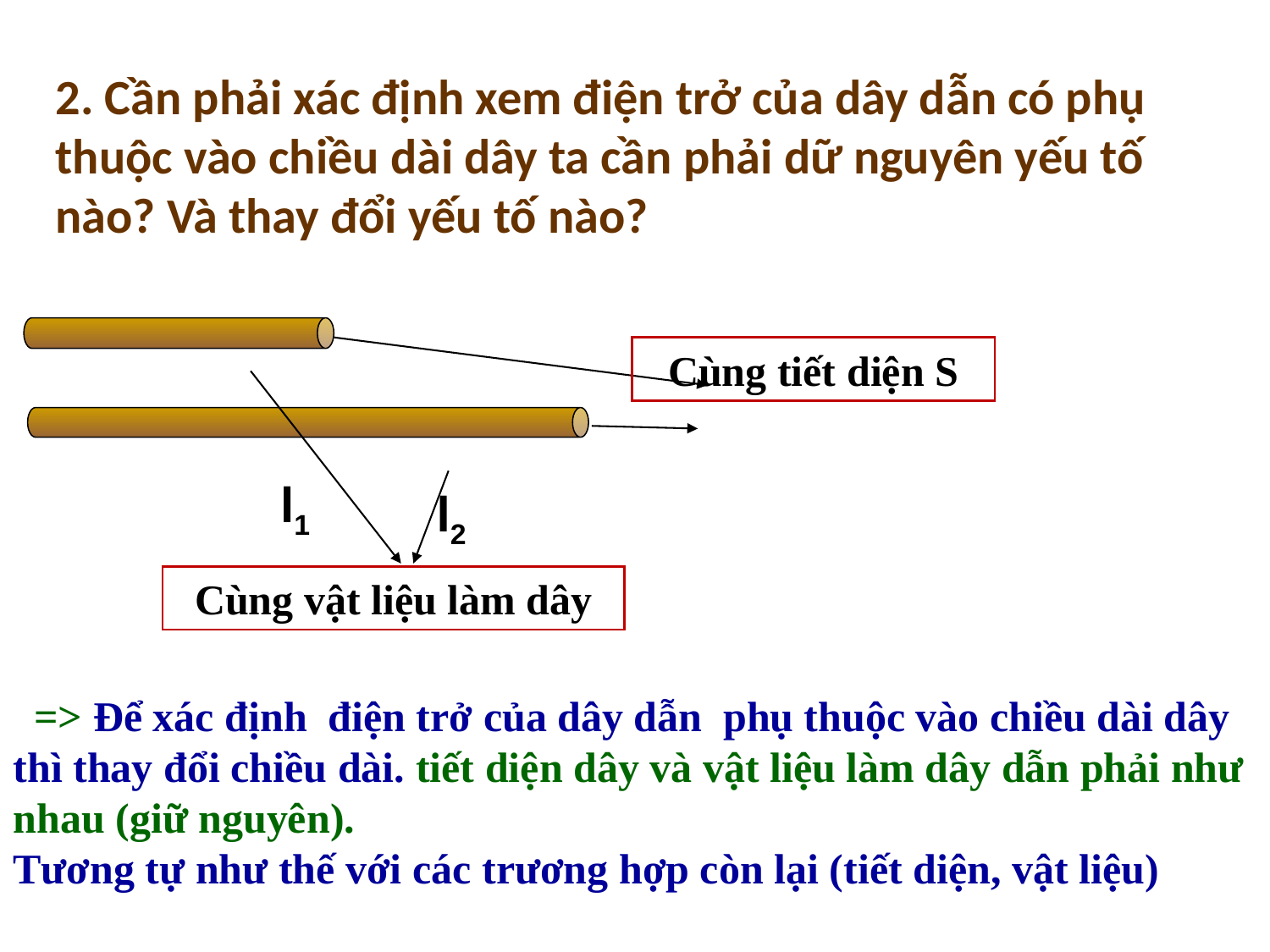

2. Cần phải xác định xem điện trở của dây dẫn có phụ thuộc vào chiều dài dây ta cần phải dữ nguyên yếu tố nào? Và thay đổi yếu tố nào?

Cùng tiết diện S
l1
l2
Cùng vật liệu làm dây
  => Để xác định  điện trở của dây dẫn  phụ thuộc vào chiều dài dây thì thay đổi chiều dài. tiết diện dây và vật liệu làm dây dẫn phải như nhau (giữ nguyên).
Tương tự như thế với các trương hợp còn lại (tiết diện, vật liệu)